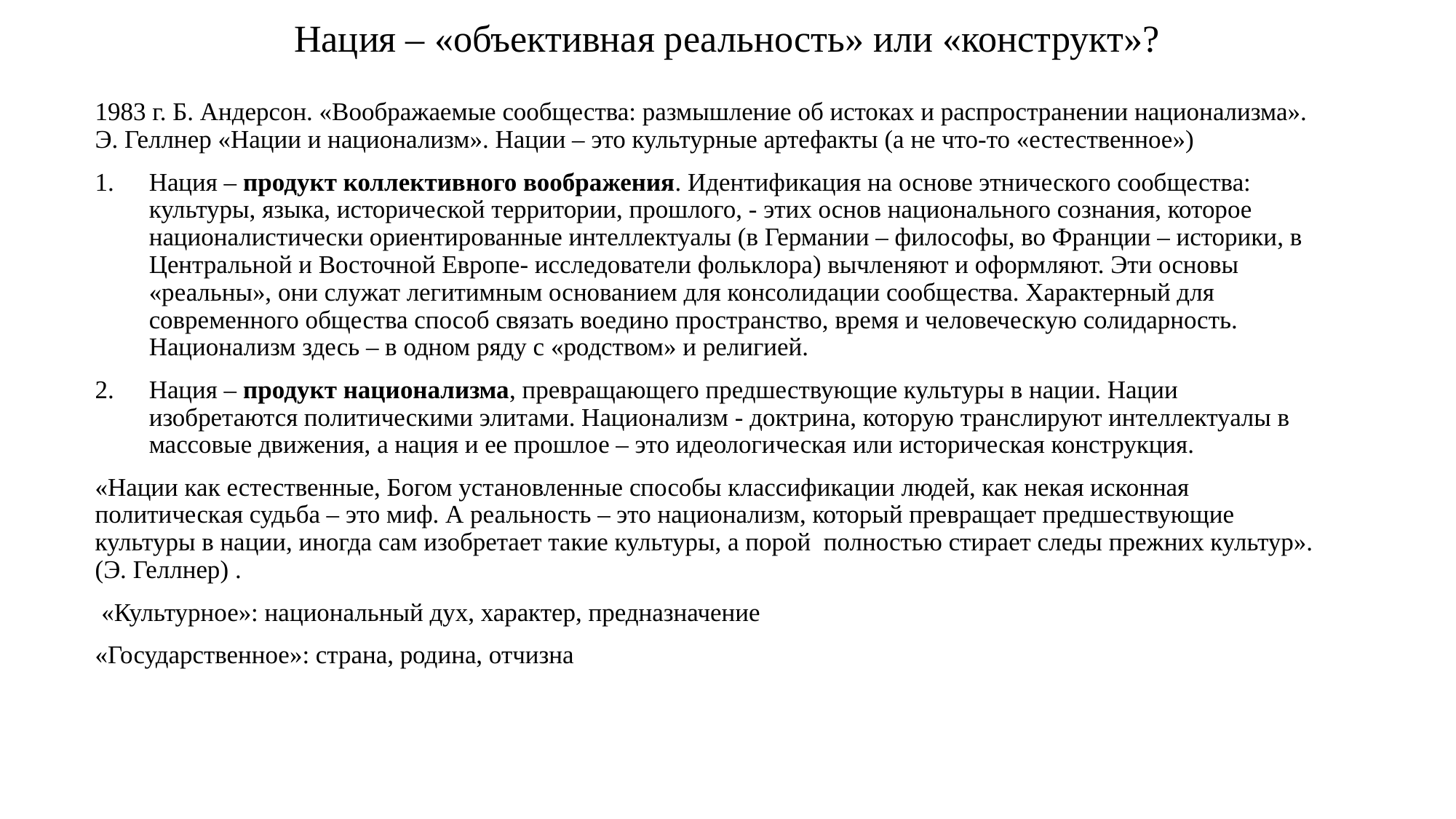

# Нация – «объективная реальность» или «конструкт»?
1983 г. Б. Андерсон. «Воображаемые сообщества: размышление об истоках и распространении национализма». Э. Геллнер «Нации и национализм». Нации – это культурные артефакты (а не что-то «естественное»)
Нация – продукт коллективного воображения. Идентификация на основе этнического сообщества: культуры, языка, исторической территории, прошлого, - этих основ национального сознания, которое националистически ориентированные интеллектуалы (в Германии – философы, во Франции – историки, в Центральной и Восточной Европе- исследователи фольклора) вычленяют и оформляют. Эти основы «реальны», они служат легитимным основанием для консолидации сообщества. Характерный для современного общества способ связать воедино пространство, время и человеческую солидарность. Национализм здесь – в одном ряду с «родством» и религией.
Нация – продукт национализма, превращающего предшествующие культуры в нации. Нации изобретаются политическими элитами. Национализм - доктрина, которую транслируют интеллектуалы в массовые движения, а нация и ее прошлое – это идеологическая или историческая конструкция.
«Нации как естественные, Богом установленные способы классификации людей, как некая исконная политическая судьба – это миф. А реальность – это национализм, который превращает предшествующие культуры в нации, иногда сам изобретает такие культуры, а порой  полностью стирает следы прежних культур». (Э. Геллнер) .
 «Культурное»: национальный дух, характер, предназначение
«Государственное»: страна, родина, отчизна